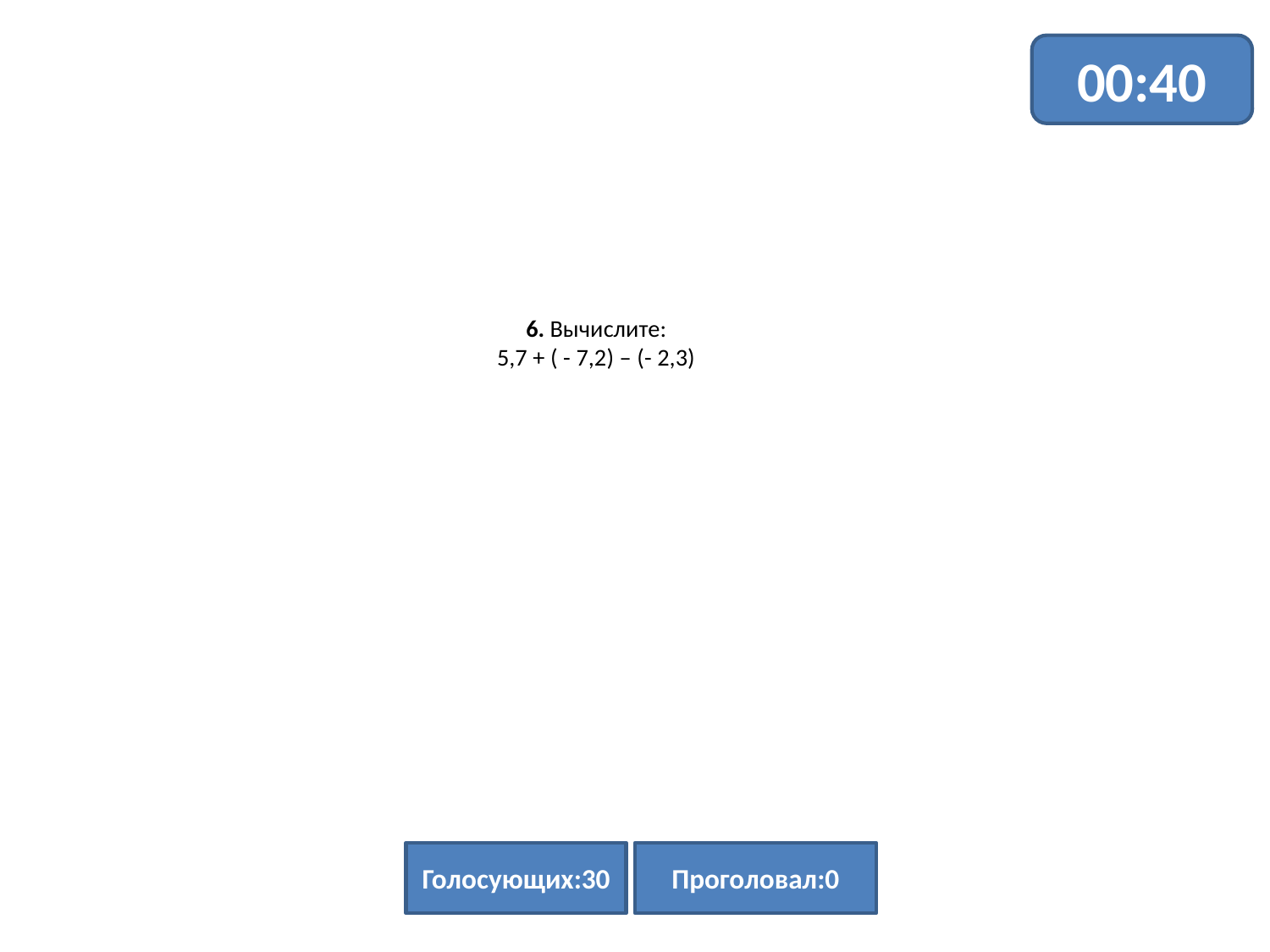

00:40
# 6. Вычислите: 5,7 + ( - 7,2) – (- 2,3)
Голосующих:30
Проголовал:0